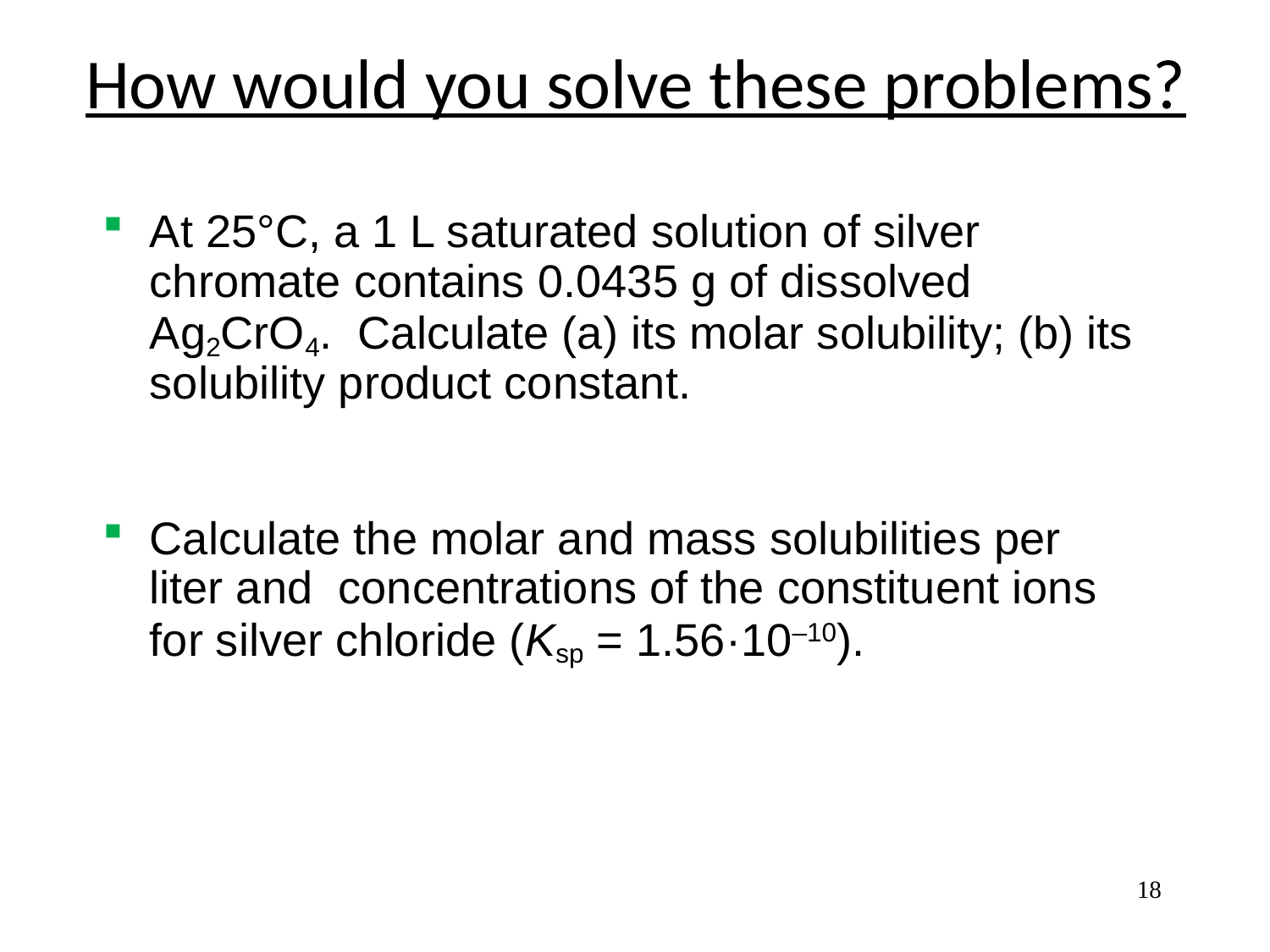

How would you solve these problems?
At 25°C, a 1 L saturated solution of silver chromate contains 0.0435 g of dissolved Ag2CrO4.  Calculate (a) its molar solubility; (b) its solubility product constant.
Calculate the molar and mass solubilities per liter and  concentrations of the constituent ions for silver chloride (Ksp = 1.56·10–10).
18